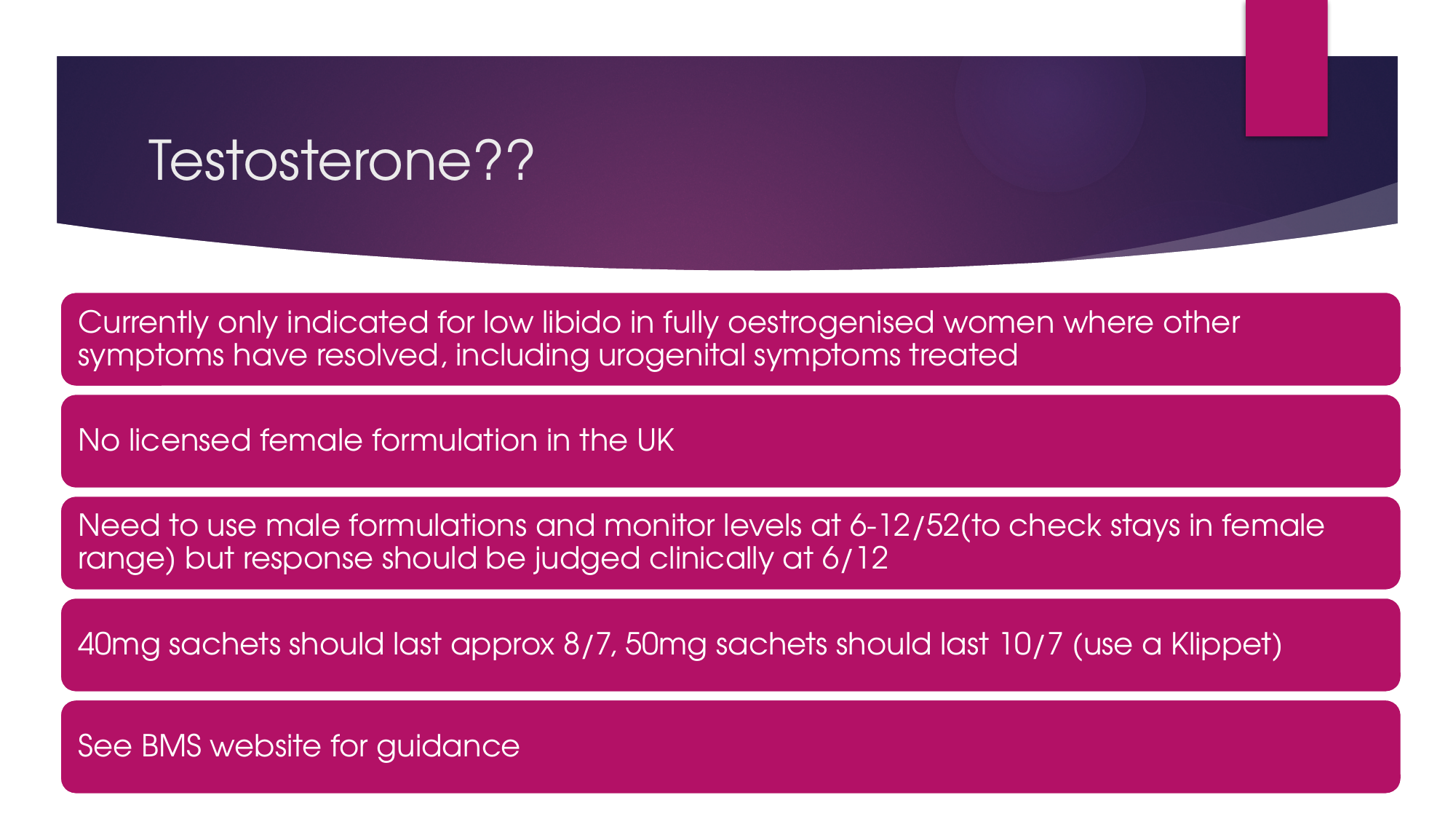

# Testosterone??
Currently only indicated for low libido in fully oestrogenised women where other symptoms have resolved, including urogenital symptoms treated
No licensed female formulation in the UK
Need to use male formulations and monitor levels at 6-12/52(to check stays in female range) but response should be judged clinically at 6/12
40mg sachets should last approx 8/7, 50mg sachets should last 10/7 (use a Klippet)
See BMS website for guidance